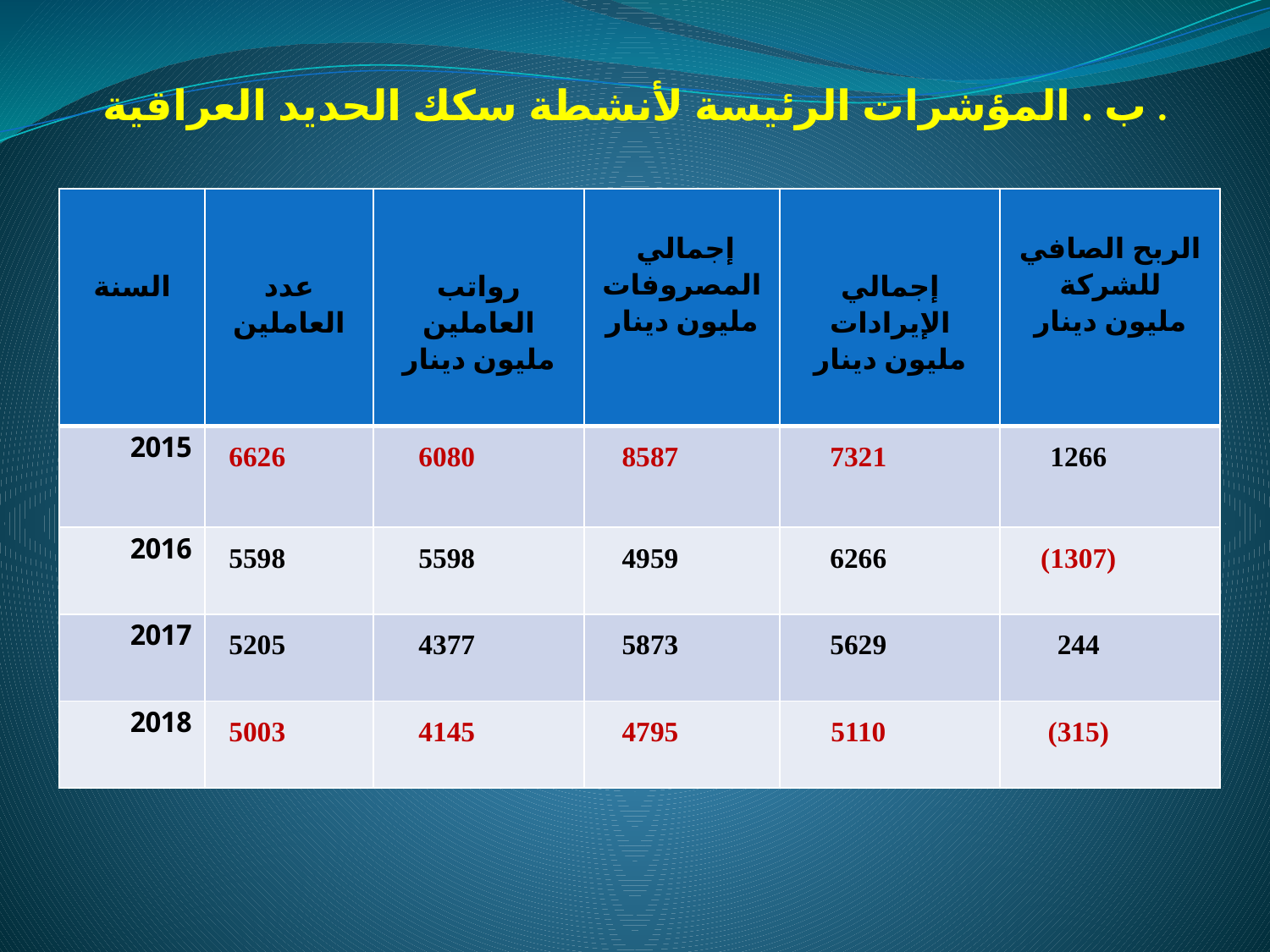

# ب . المؤشرات الرئيسة لأنشطة سكك الحديد العراقية .

| السنة | عدد العاملين | رواتب العاملين مليون دينار | إجمالي المصروفات مليون دينار | إجمالي الإيرادات مليون دينار | الربح الصافي للشركة مليون دينار |
| --- | --- | --- | --- | --- | --- |
| 2015 | 6626 | 6080 | 8587 | 7321 | 1266 |
| 2016 | 5598 | 5598 | 4959 | 6266 | (1307) |
| 2017 | 5205 | 4377 | 5873 | 5629 | 244 |
| 2018 | 5003 | 4145 | 4795 | 5110 | (315) |